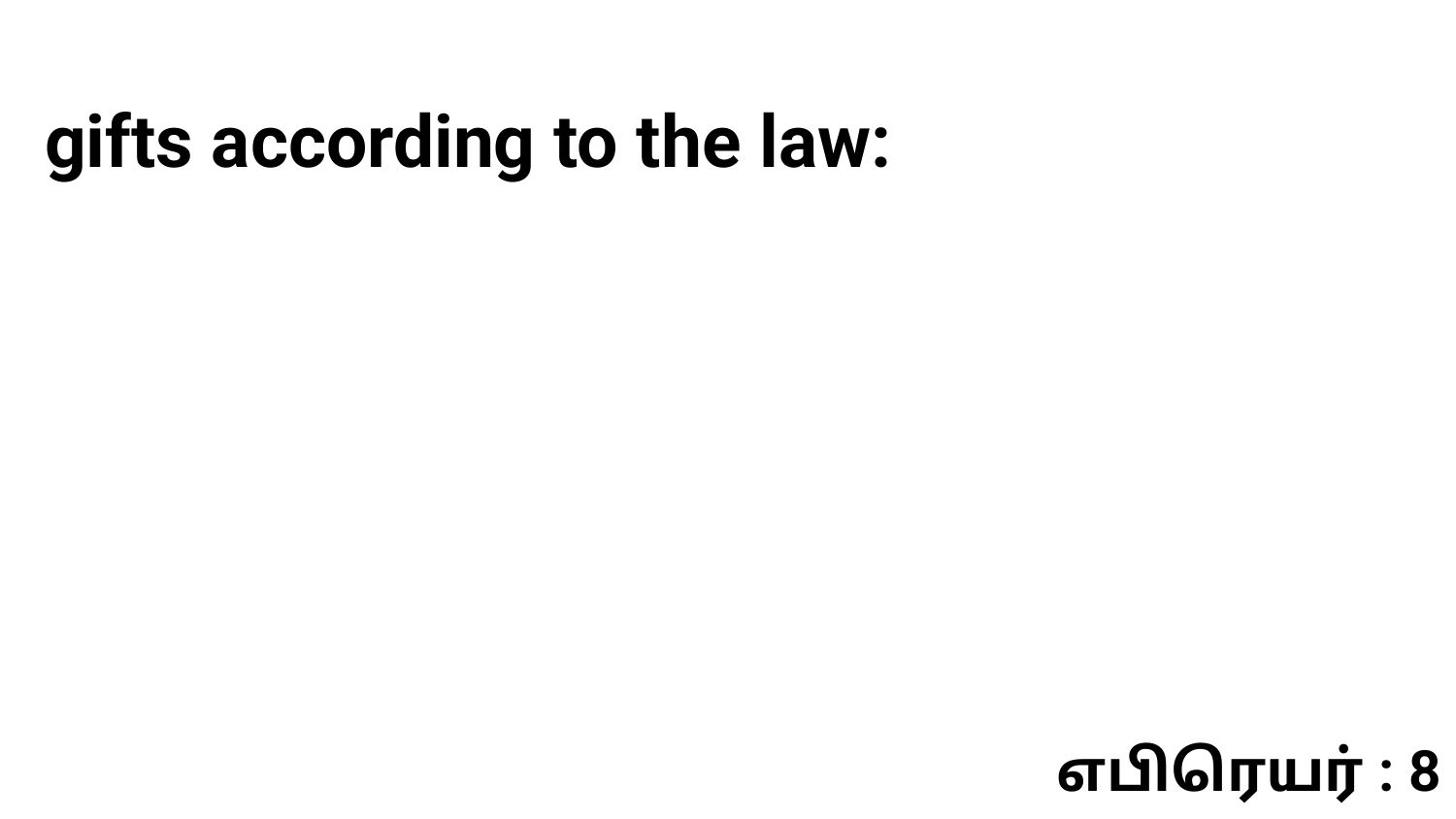

gifts according to the law:
எபிரெயர் : 8